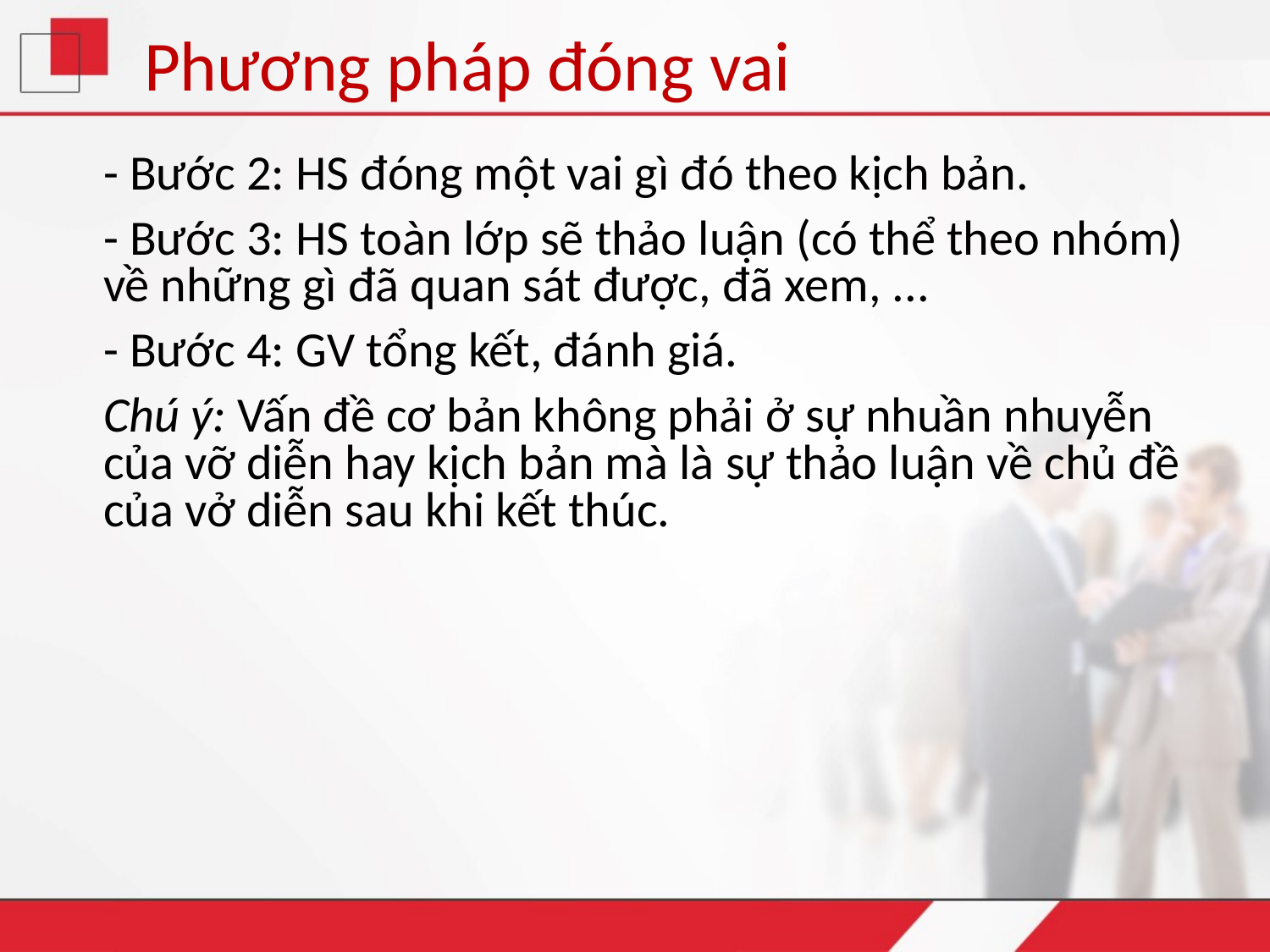

# Phương pháp đóng vai
	- Bước 2: HS đóng một vai gì đó theo kịch bản.
	- Bước 3: HS toàn lớp sẽ thảo luận (có thể theo nhóm) về những gì đã quan sát được, đã xem, ...
	- Bước 4: GV tổng kết, đánh giá.
	Chú ý: Vấn đề cơ bản không phải ở sự nhuần nhuyễn của vỡ diễn hay kịch bản mà là sự thảo luận về chủ đề của vở diễn sau khi kết thúc.